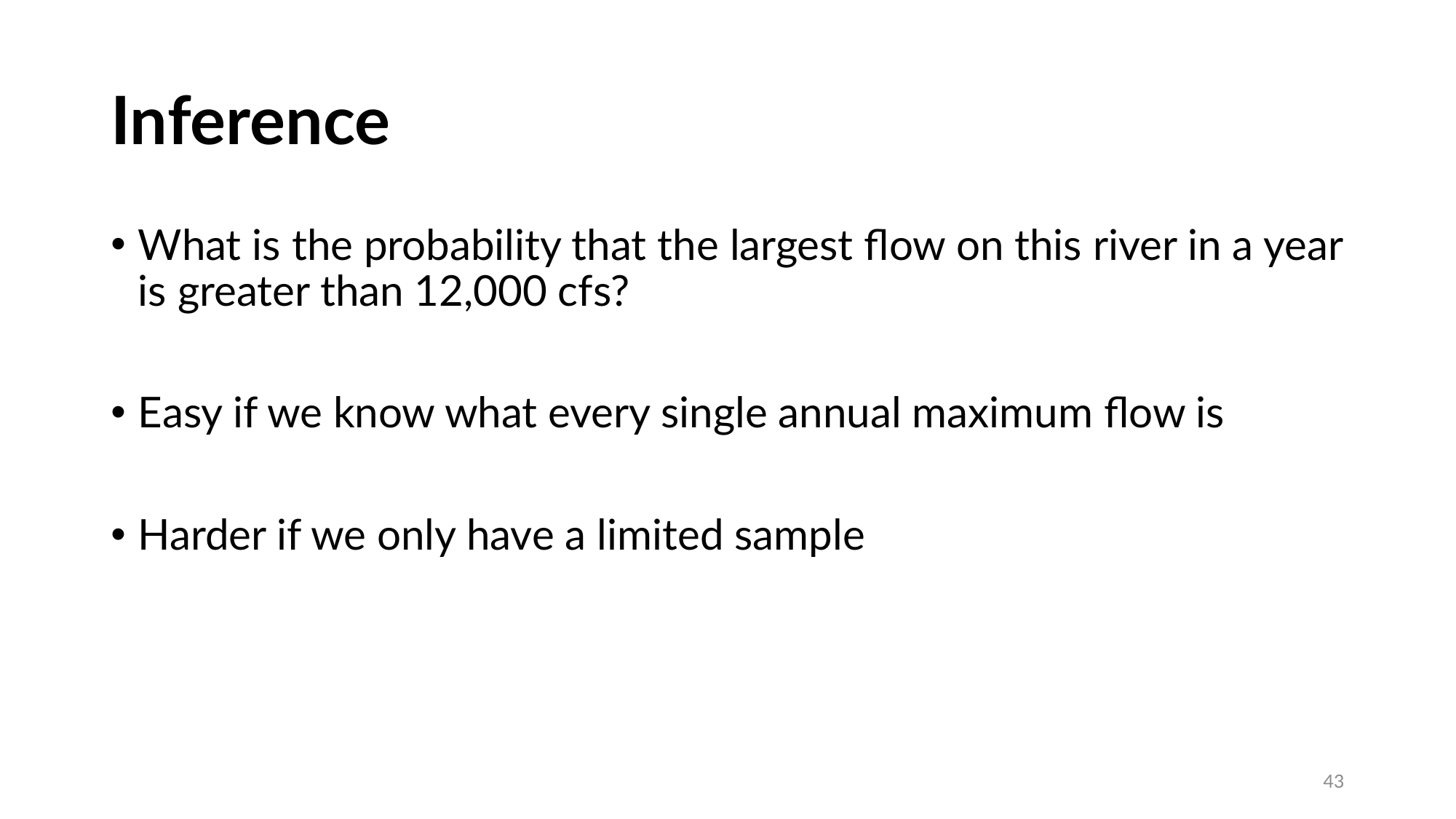

# Inference
What is the probability that the largest flow on this river in a year is greater than 12,000 cfs?

Easy if we know what every single annual maximum flow is

Harder if we only have a limited sample
43